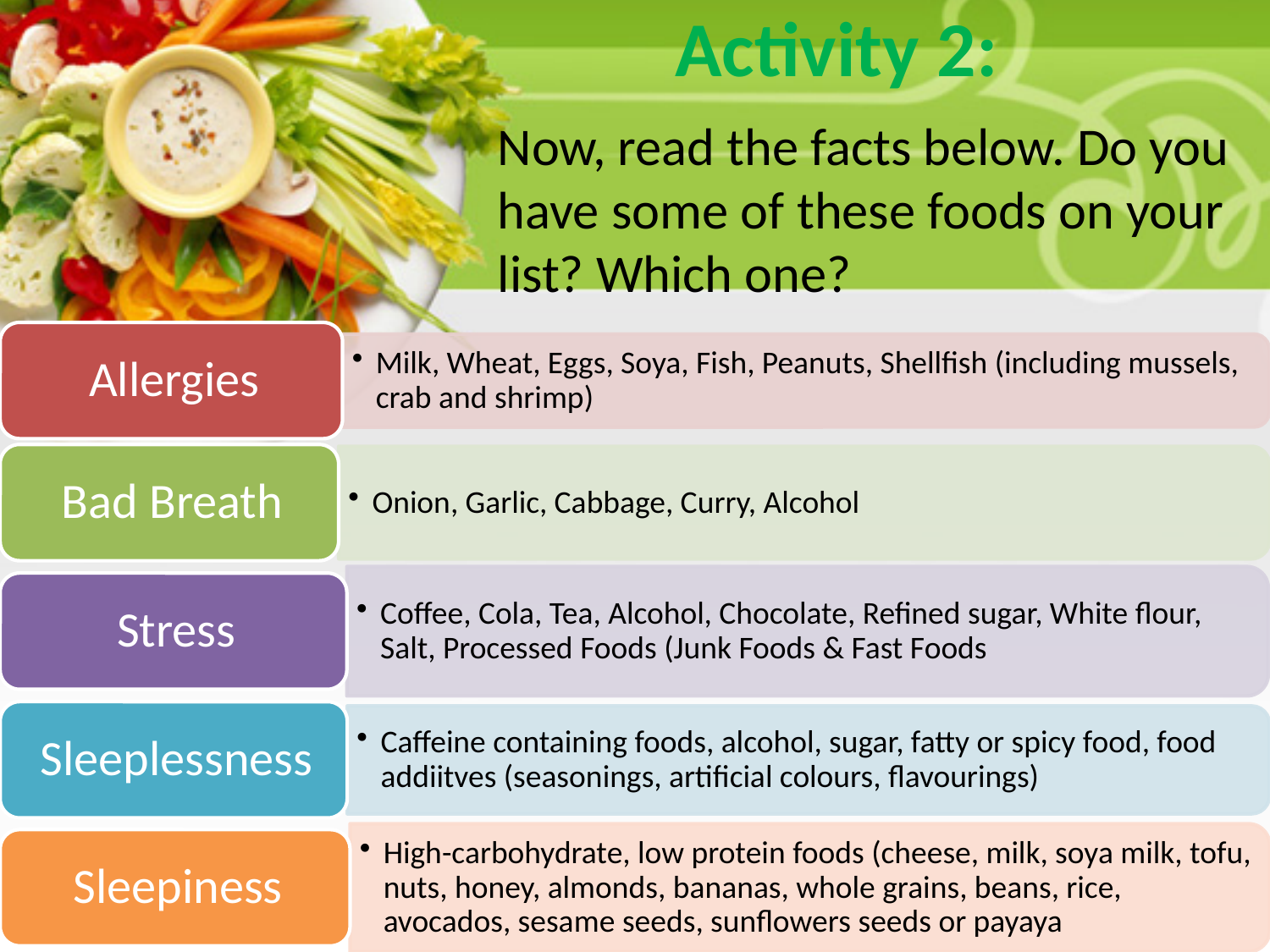

# Activity 2:
Now, read the facts below. Do you have some of these foods on your list? Which one?
Milk, Wheat, Eggs, Soya, Fish, Peanuts, Shellfish (including mussels, crab and shrimp)
Allergies
Onion, Garlic, Cabbage, Curry, Alcohol
Bad Breath
Coffee, Cola, Tea, Alcohol, Chocolate, Refined sugar, White flour, Salt, Processed Foods (Junk Foods & Fast Foods
Stress
Caffeine containing foods, alcohol, sugar, fatty or spicy food, food addiitves (seasonings, artificial colours, flavourings)
Sleeplessness
High-carbohydrate, low protein foods (cheese, milk, soya milk, tofu, nuts, honey, almonds, bananas, whole grains, beans, rice, avocados, sesame seeds, sunflowers seeds or payaya
Sleepiness